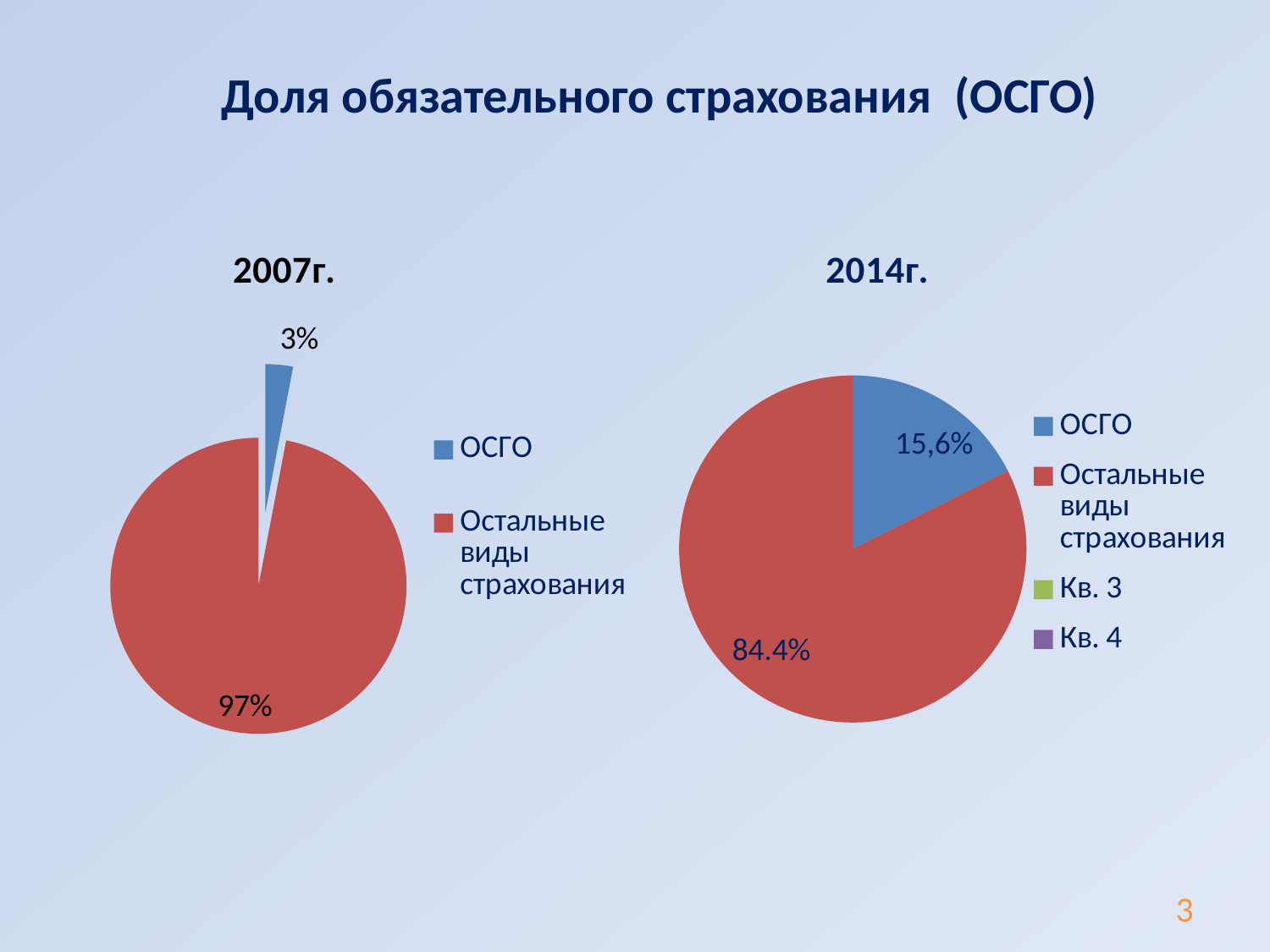

Доля обязательного страхования  (ОСГО)

### Chart:

| Category | 2007г. | 2010 |
|---|---|---|
| ОСГО | 0.030000000000000047 | 0.18990000000000032 |
| Остальные виды страхования | 0.9700000000000001 | 0.81 |

[unsupported chart]

3